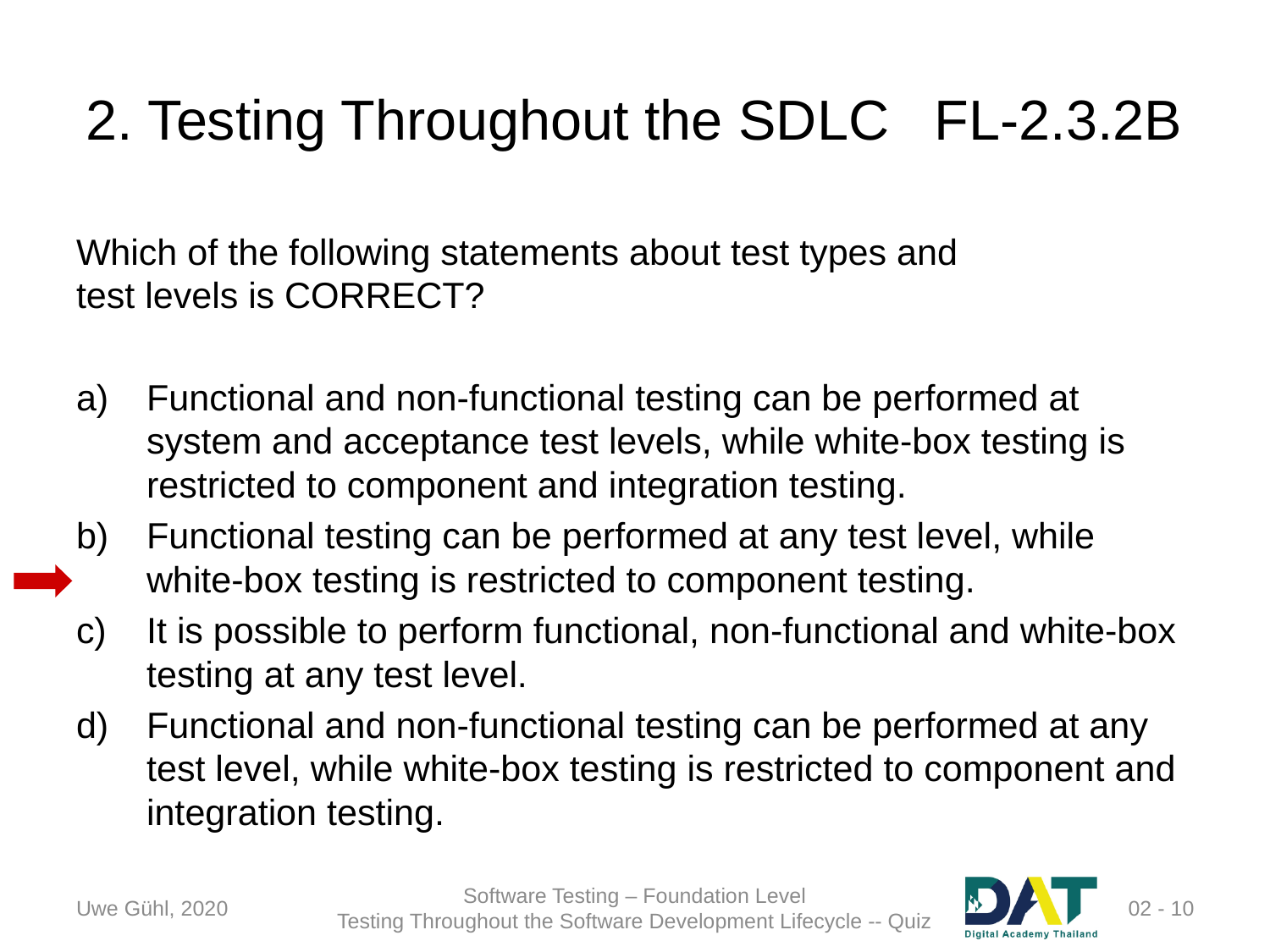

# 2. Testing Throughout the SDLC	FL-2.3.2B
Which of the following statements about test types and
test levels is CORRECT?

Functional and non-functional testing can be performed at system and acceptance test levels, while white-box testing is restricted to component and integration testing.
Functional testing can be performed at any test level, while white-box testing is restricted to component testing.
It is possible to perform functional, non-functional and white-box testing at any test level.
Functional and non-functional testing can be performed at any test level, while white-box testing is restricted to component and integration testing.

Uwe Gühl, 2020
Software Testing – Foundation Level
Testing Throughout the Software Development Lifecycle -- Quiz
 02 - 10